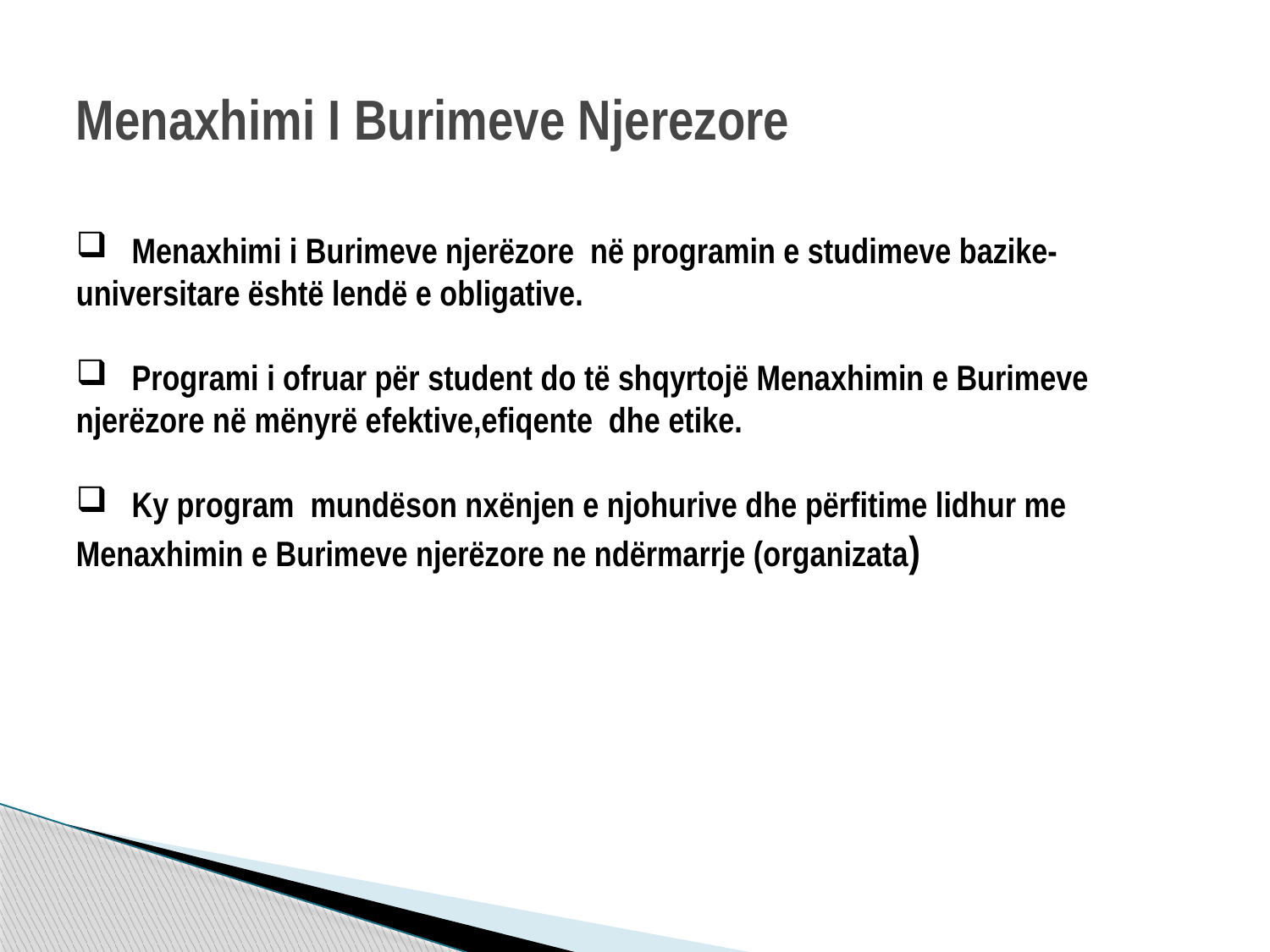

# Menaxhimi I Burimeve Njerezore
   Menaxhimi i Burimeve njerëzore  në programin e studimeve bazike-  universitare është lendë e obligative.

   Programi i ofruar për student do të shqyrtojë Menaxhimin e Burimeve njerëzore në mënyrë efektive,efiqente  dhe etike.

   Ky program  mundëson nxënjen e njohurive dhe përfitime lidhur me Menaxhimin e Burimeve njerëzore ne ndërmarrje (organizata)